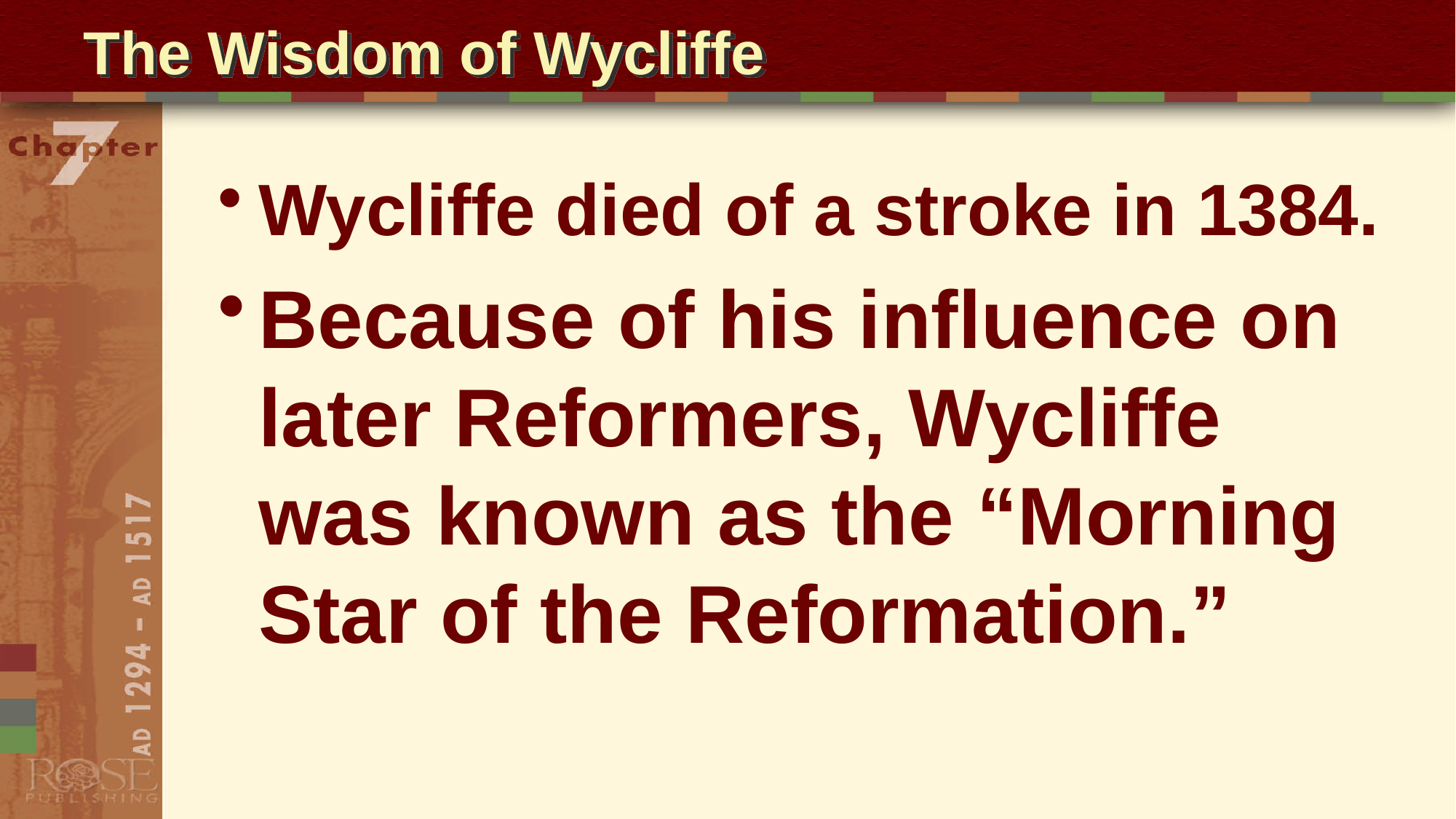

# The Wisdom of Wycliffe
Wycliffe died of a stroke in 1384.
Because of his influence on later Reformers, Wycliffe was known as the “Morning Star of the Reformation.”